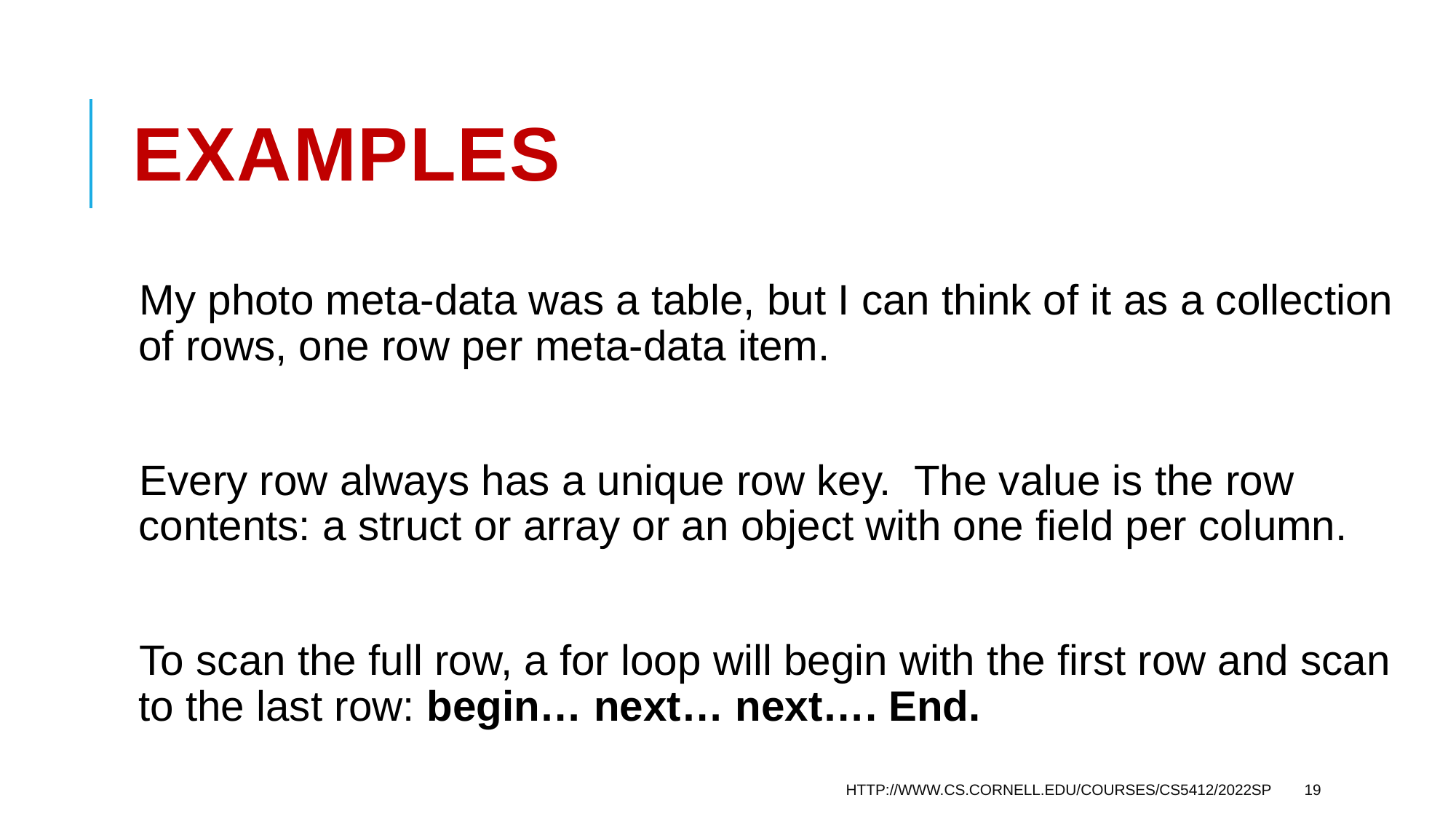

# Examples
My photo meta-data was a table, but I can think of it as a collection of rows, one row per meta-data item.

Every row always has a unique row key.  The value is the row contents: a struct or array or an object with one field per column.

To scan the full row, a for loop will begin with the first row and scan to the last row: begin… next… next…. End.
http://www.cs.cornell.edu/courses/cs5412/2022sp
19